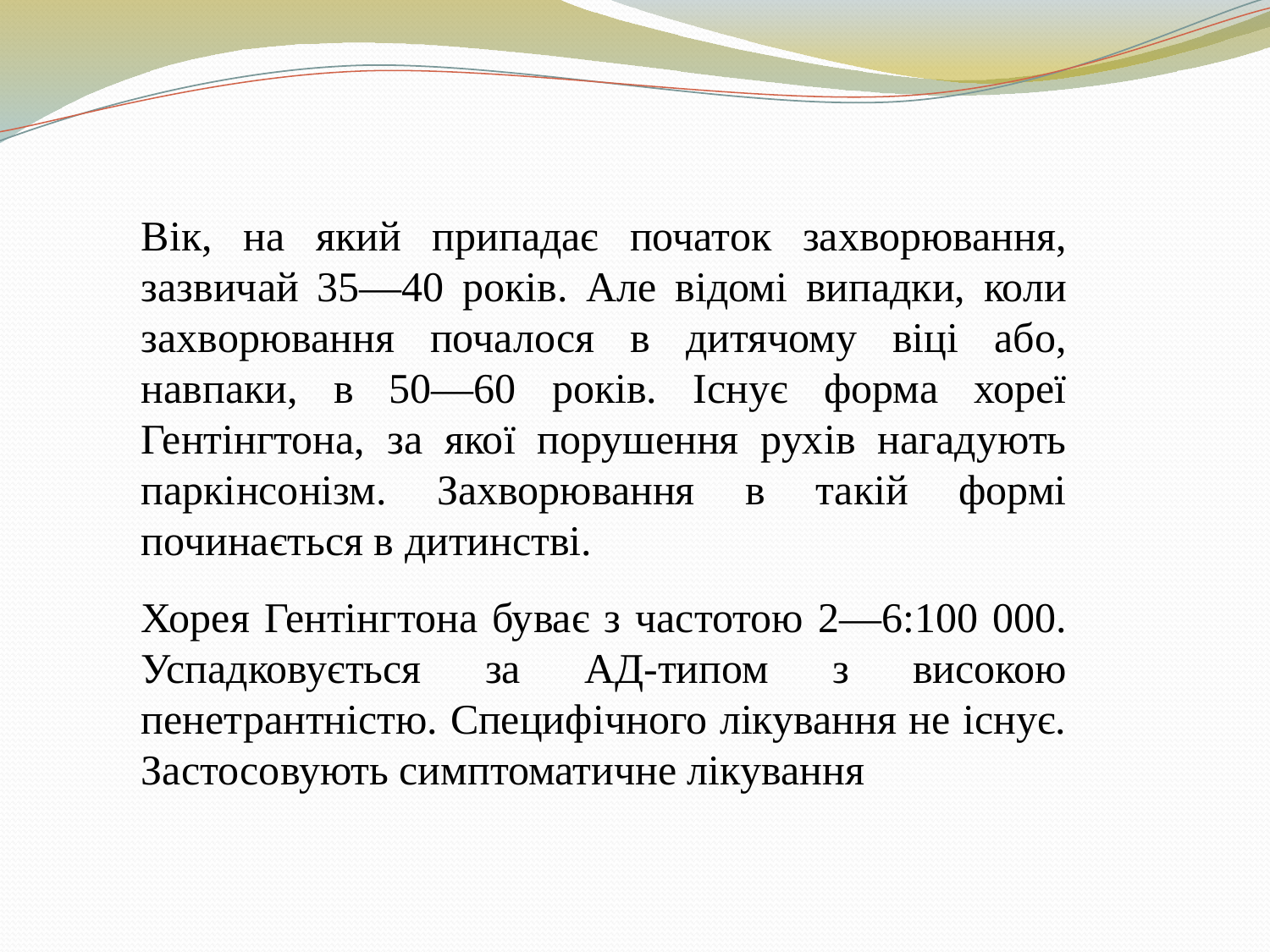

Вік, на який припадає початок захворювання, зазвичай 35—40 років. Але відомі випадки, коли захворювання почалося в дитячому віці або, навпаки, в 50—60 років. Існує форма хореї Гентінгтона, за якої порушення рухів нагадують паркінсонізм. Захворювання в такій формі починається в дитинстві.
Хорея Гентінгтона буває з частотою 2—6:100 000. Успадковується за АД-типом з високою пенетрантністю. Специфічного лікування не існує. Застосовують симптоматичне лікування